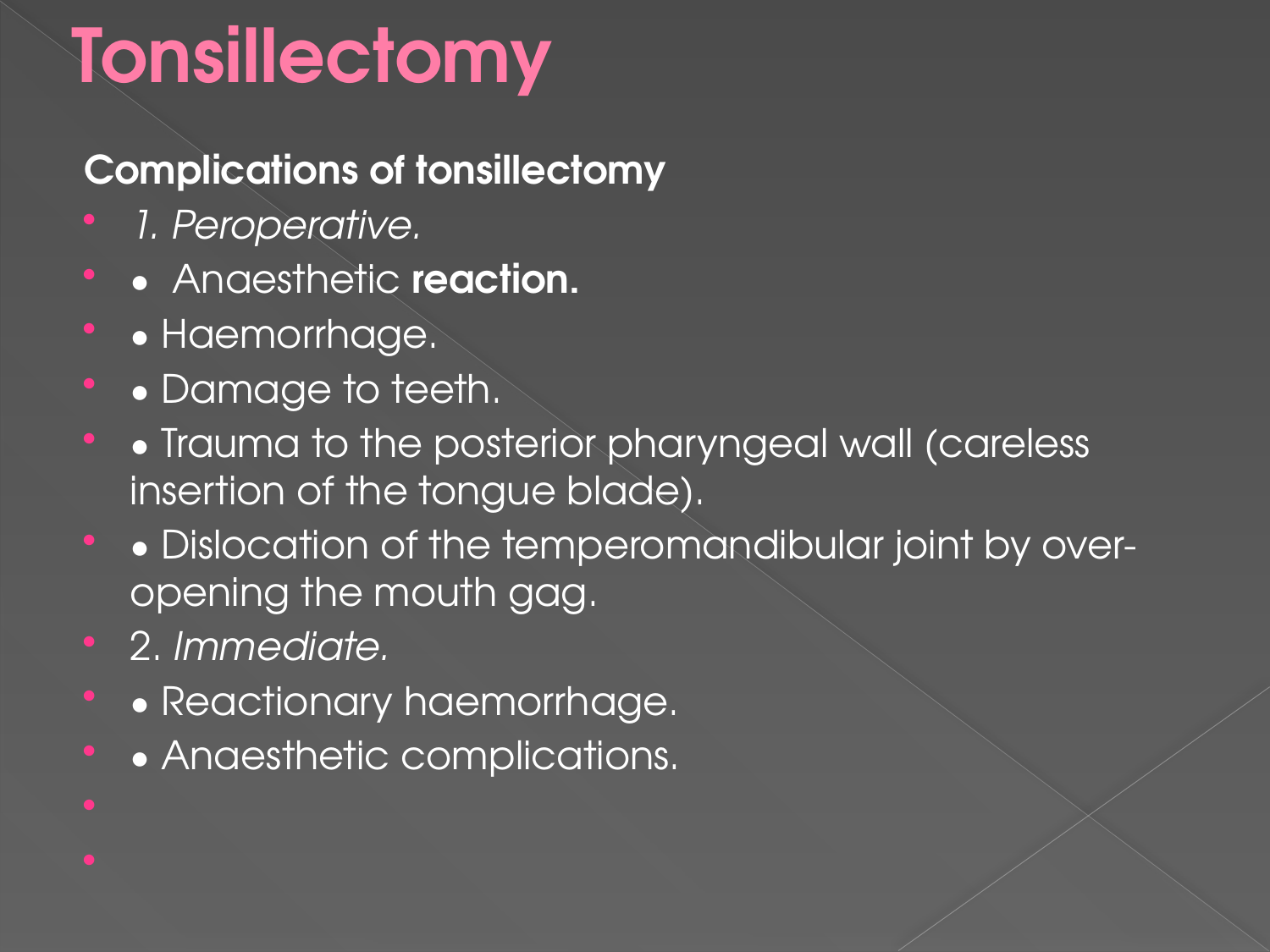

# Tonsillectomy
Complications of tonsillectomy
1. Peroperative.
•  Anaesthetic reaction.
• Haemorrhage.
• Damage to teeth.
• Trauma to the posterior pharyngeal wall (careless insertion of the tongue blade).
• Dislocation of the temperomandibular joint by over-opening the mouth gag.
2. Immediate.
• Reactionary haemorrhage.
• Anaesthetic complications.